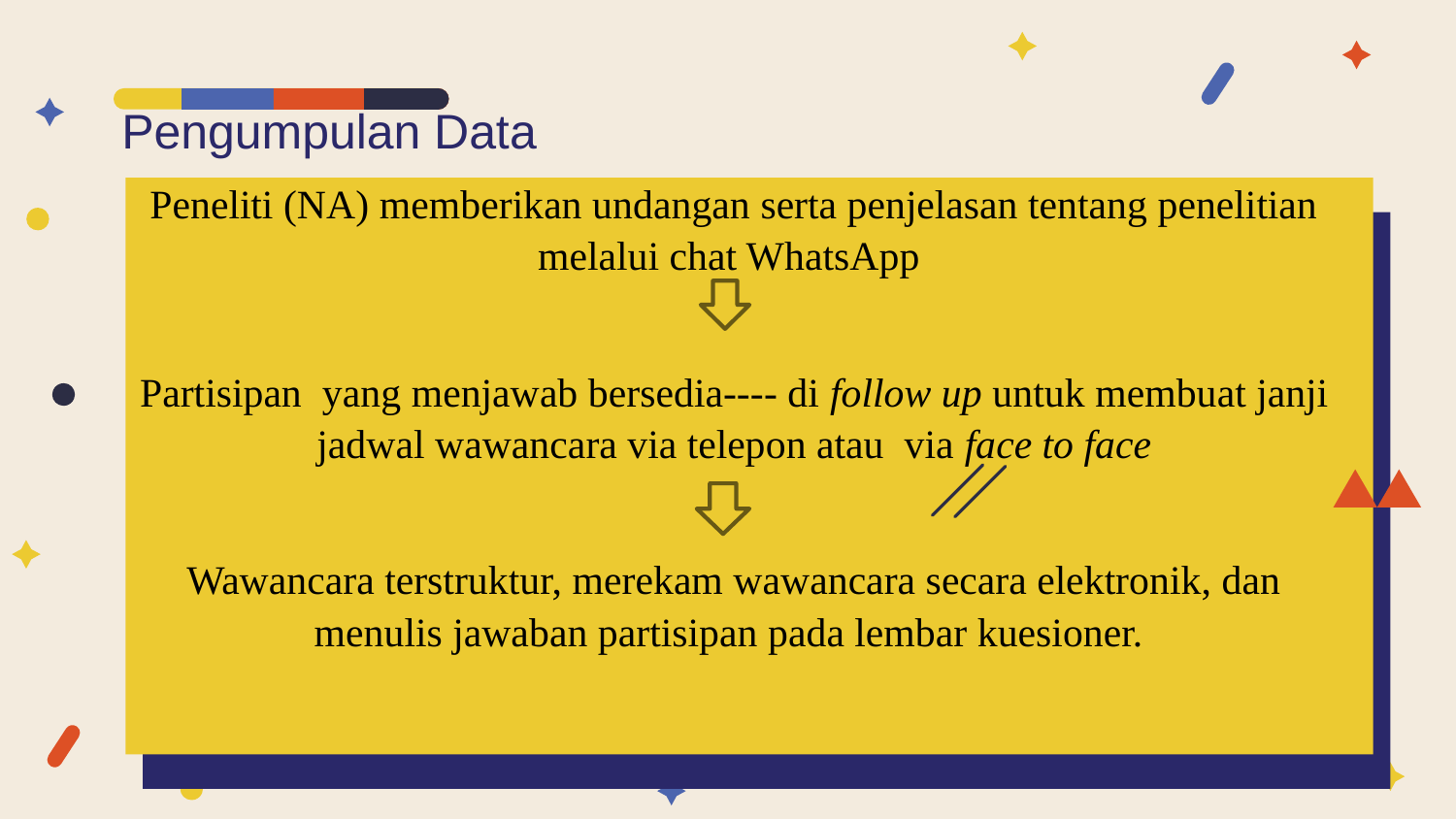

Pengumpulan Data
Peneliti (NA) memberikan undangan serta penjelasan tentang penelitian melalui chat WhatsApp

Partisipan  yang menjawab bersedia---- di follow up untuk membuat janji jadwal wawancara via telepon atau  via face to face

Wawancara terstruktur, merekam wawancara secara elektronik, dan menulis jawaban partisipan pada lembar kuesioner.